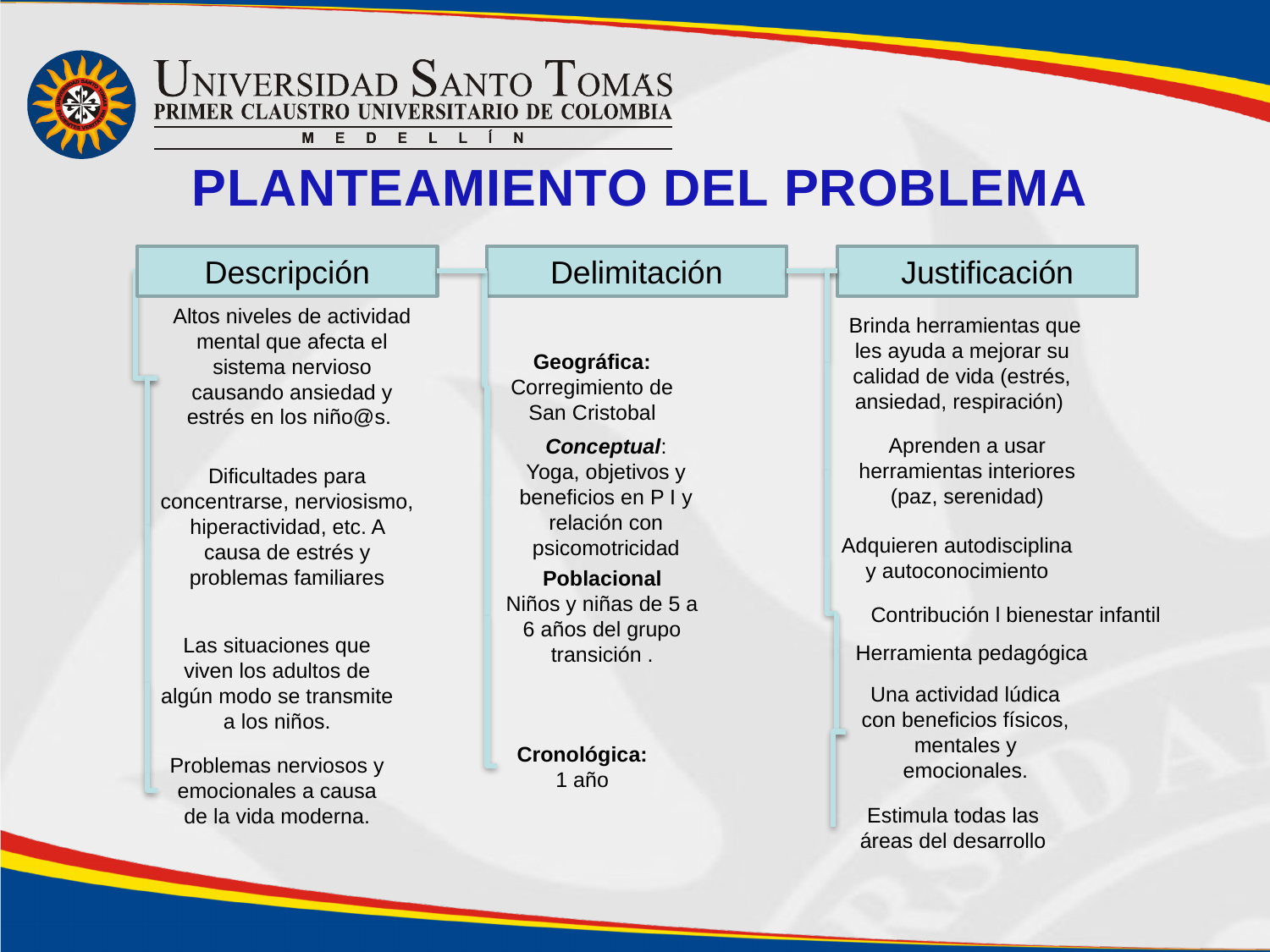

PLANTEAMIENTO DEL PROBLEMA
Descripción
Delimitación
Justificación
Altos niveles de actividad mental que afecta el sistema nervioso causando ansiedad y estrés en los niño@s.

 Brinda herramientas que les ayuda a mejorar su calidad de vida (estrés, ansiedad, respiración)
Geográfica:
Corregimiento de San Cristobal
Aprenden a usar herramientas interiores (paz, serenidad)
Conceptual:
Yoga, objetivos y beneficios en P I y relación con psicomotricidad
Dificultades para concentrarse, nerviosismo, hiperactividad, etc. A causa de estrés y problemas familiares
Adquieren autodisciplina y autoconocimiento
Poblacional
Niños y niñas de 5 a 6 años del grupo transición .
Contribución l bienestar infantil
Las situaciones que viven los adultos de algún modo se transmite a los niños.
Herramienta pedagógica
Una actividad lúdica con beneficios físicos, mentales y emocionales.
Cronológica:
1 año
Problemas nerviosos y emocionales a causa de la vida moderna.
Estimula todas las áreas del desarrollo